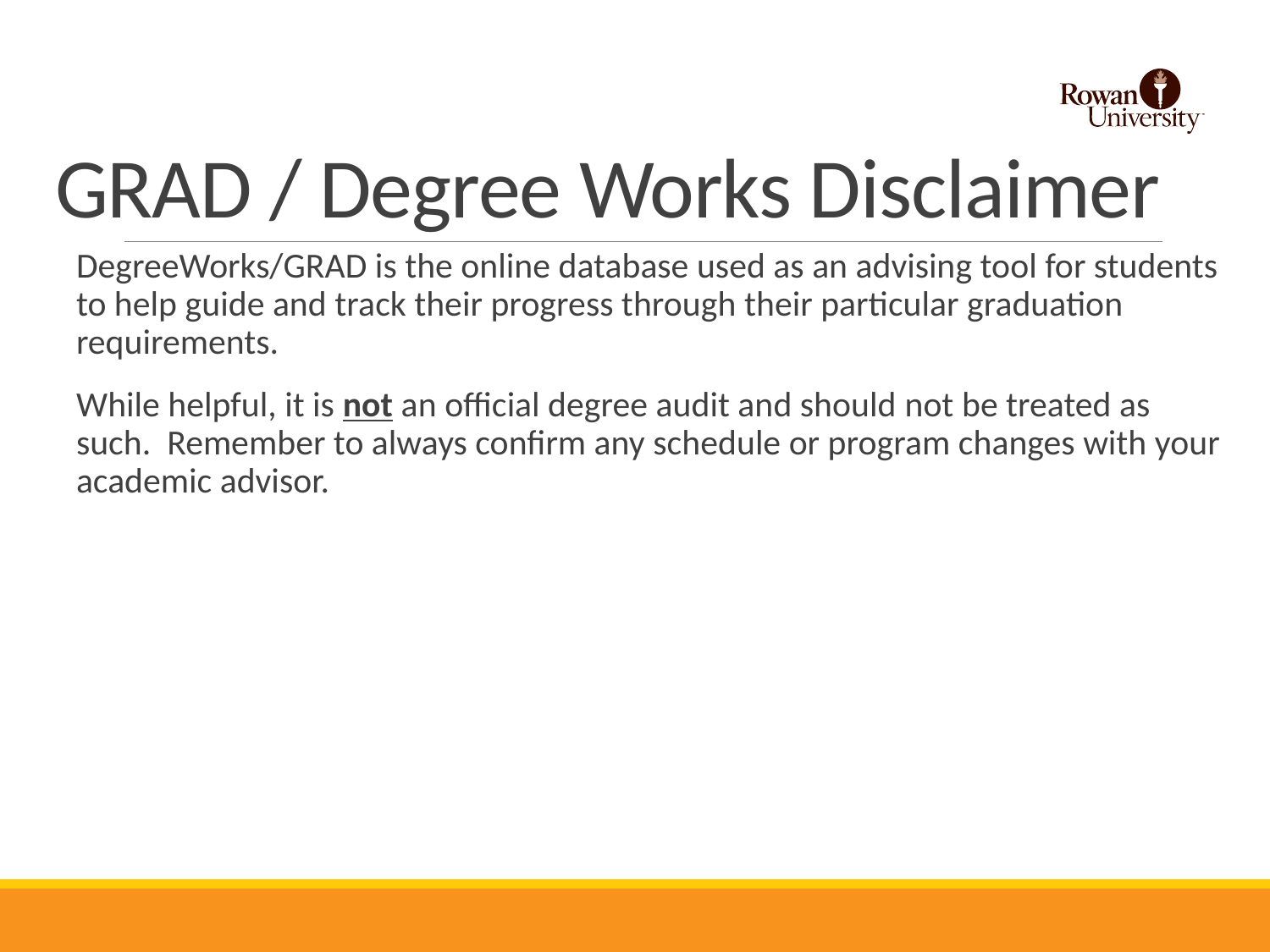

# GRAD / Degree Works Disclaimer
DegreeWorks/GRAD is the online database used as an advising tool for students to help guide and track their progress through their particular graduation requirements.
While helpful, it is not an official degree audit and should not be treated as such.  Remember to always confirm any schedule or program changes with your academic advisor.